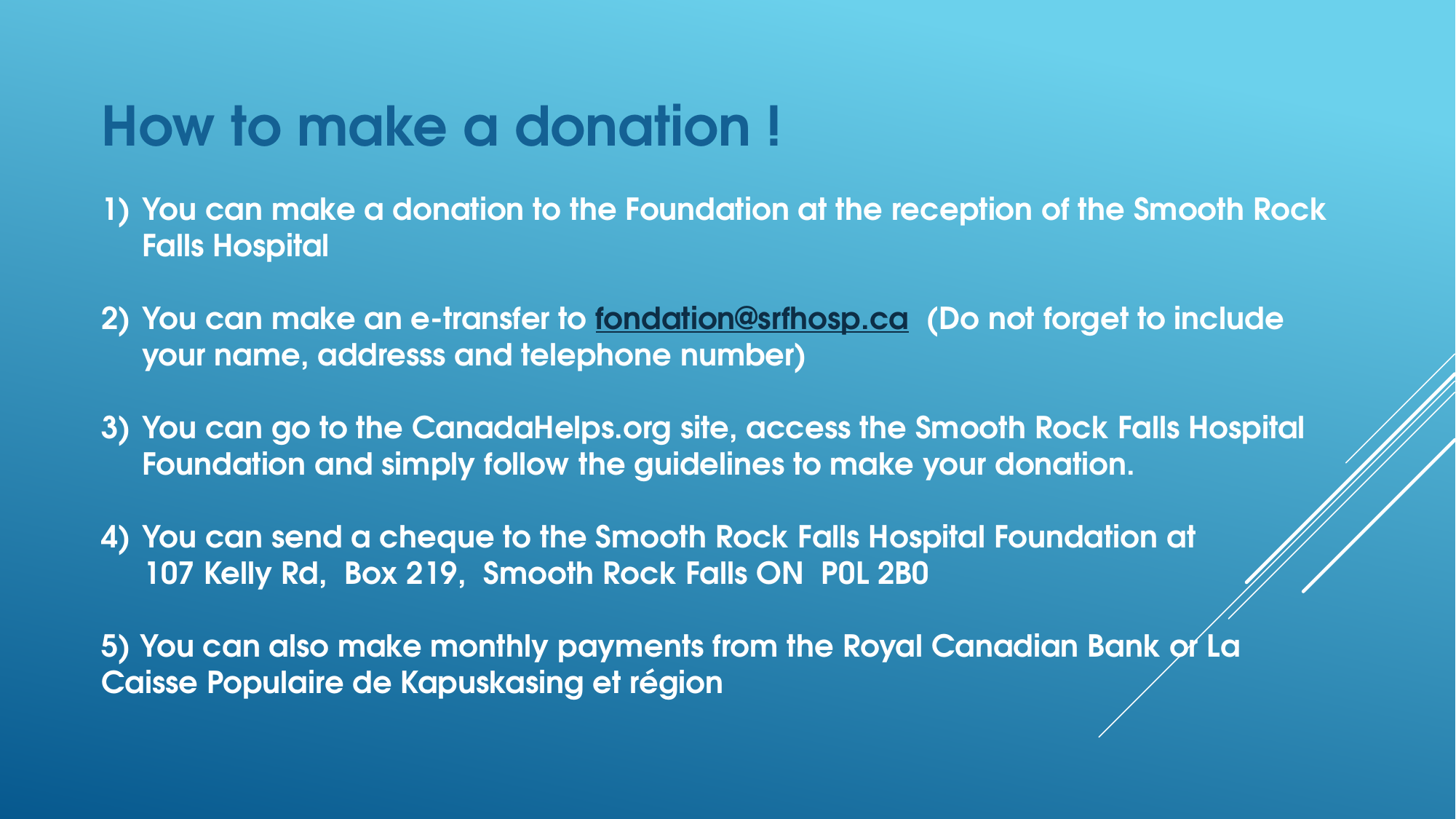

How to make a donation !

You can make a donation to the Foundation at the reception of the Smooth Rock Falls Hospital

You can make an e-transfer to fondation@srfhosp.ca  (Do not forget to include your name, addresss and telephone number)

You can go to the CanadaHelps.org site, access the Smooth Rock Falls Hospital Foundation and simply follow the guidelines to make your donation.

You can send a cheque to the Smooth Rock Falls Hospital Foundation at
     107 Kelly Rd,  Box 219,  Smooth Rock Falls ON  P0L 2B0

5) You can also make monthly payments from the Royal Canadian Bank or La       	Caisse Populaire de Kapuskasing et région